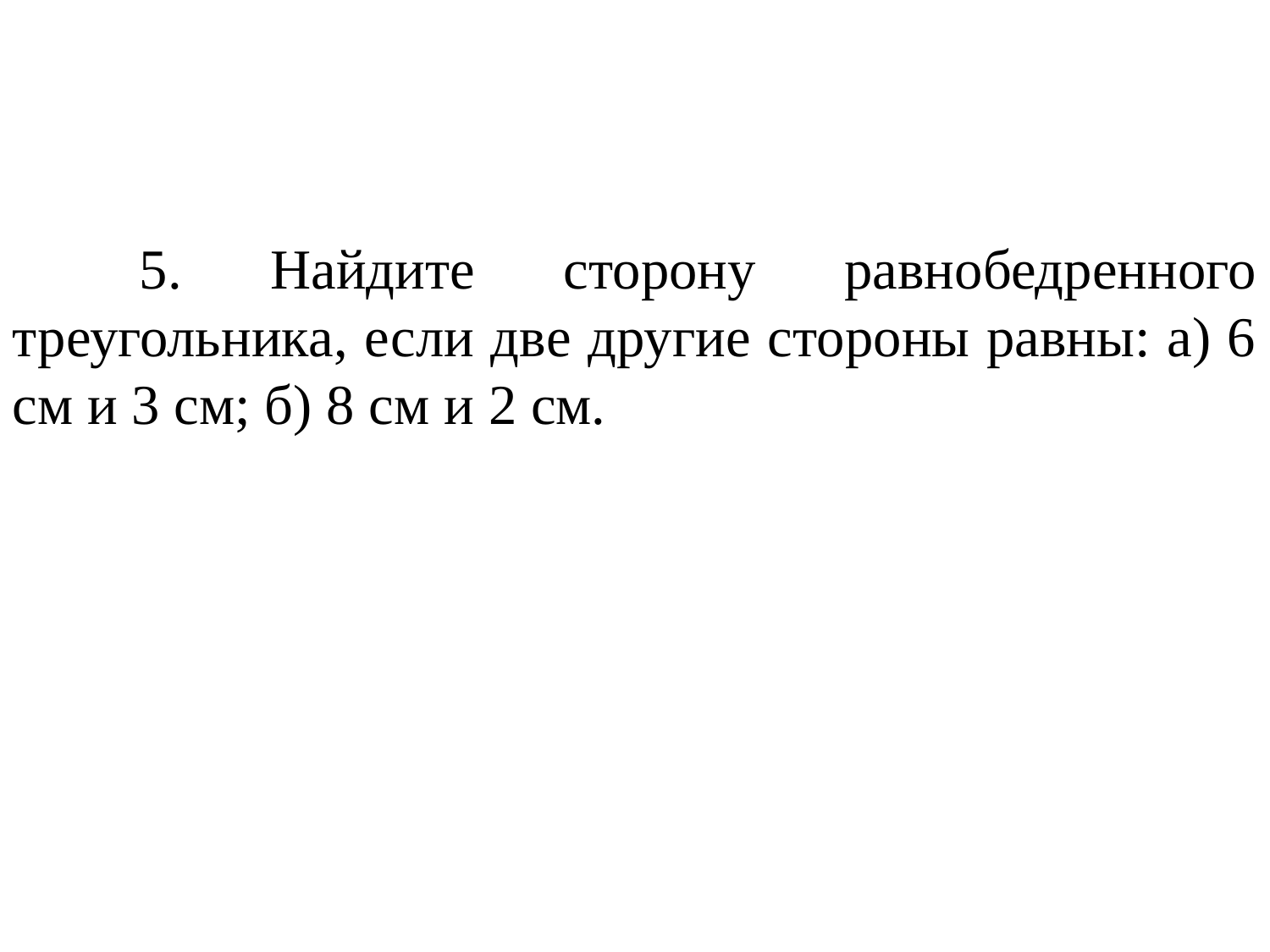

5. Найдите сторону равнобедренного треугольника, если две другие стороны равны: а) 6 см и 3 см; б) 8 см и 2 см.